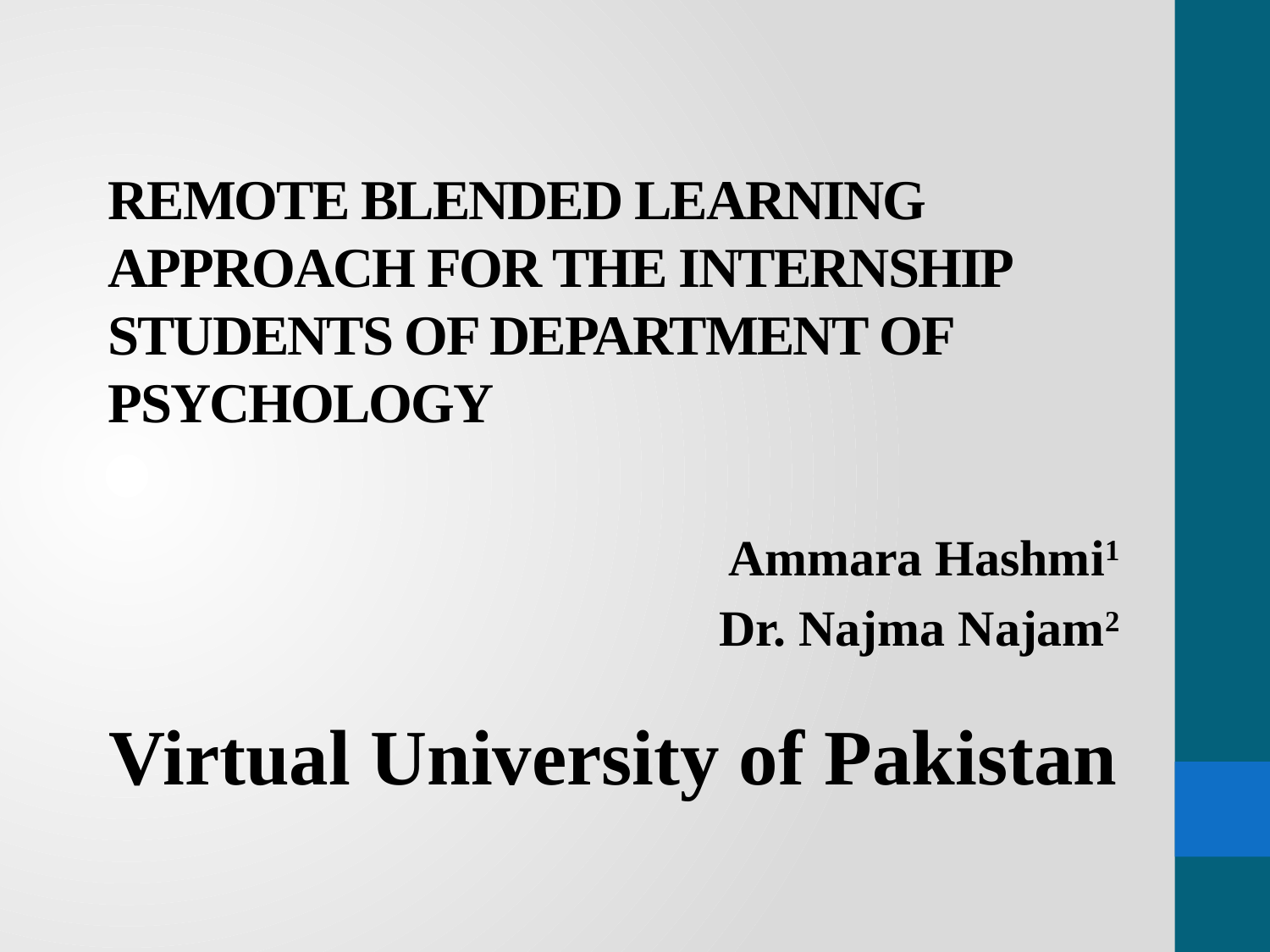

# REMOTE BLENDED LEARNING APPROACH FOR THE INTERNSHIP STUDENTS OF DEPARTMENT OF PSYCHOLOGY
Ammara Hashmi1
Dr. Najma Najam2

Virtual University of Pakistan